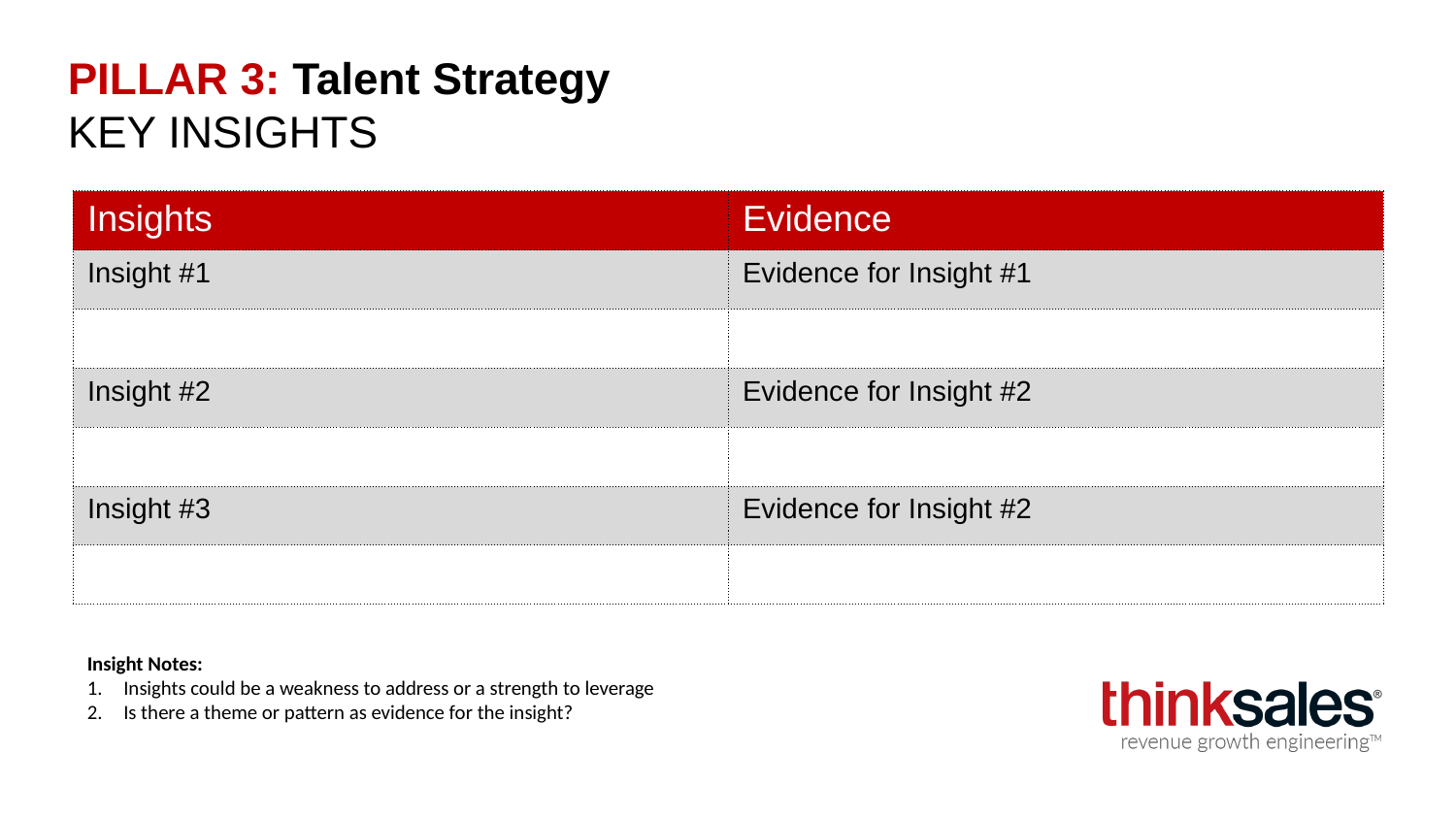

# PILLAR 3: Talent Strategy KEY INSIGHTS
| Insights | Evidence |
| --- | --- |
| Insight #1 | Evidence for Insight #1 |
|  |  |
| Insight #2 | Evidence for Insight #2 |
|  |  |
| Insight #3 | Evidence for Insight #2 |
|  |  |
Insight Notes:
Insights could be a weakness to address or a strength to leverage
Is there a theme or pattern as evidence for the insight?